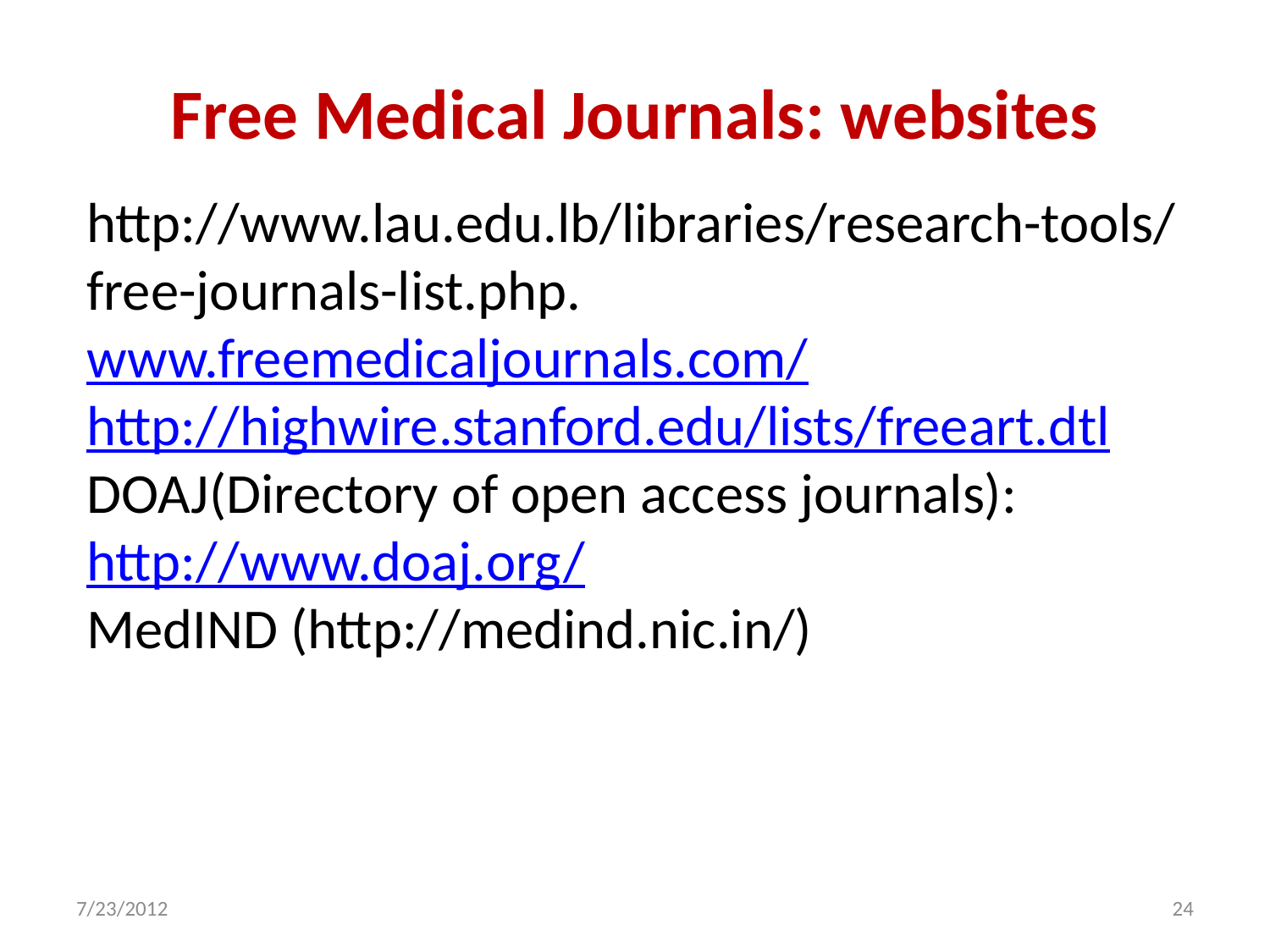

# Free Medical Journals: websites
http://www.lau.edu.lb/libraries/research-tools/free-journals-list.php.
www.freemedicaljournals.com/
http://highwire.stanford.edu/lists/freeart.dtl
DOAJ(Directory of open access journals): http://www.doaj.org/
MedIND (http://medind.nic.in/)
7/23/2012
24